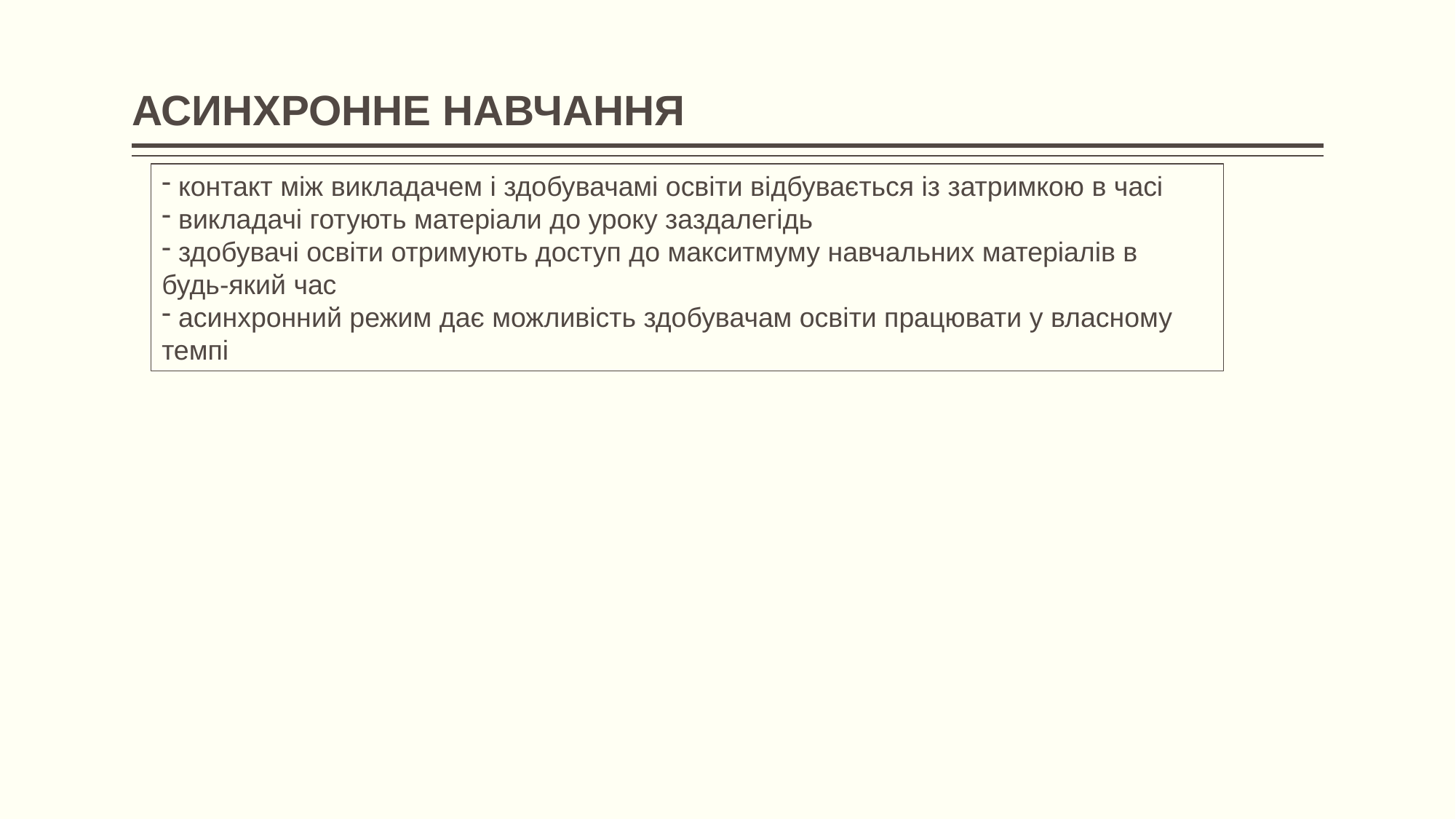

# АСИНХРОННЕ НАВЧАННЯ
 контакт між викладачем і здобувачамі освіти відбувається із затримкою в часі
 викладачі готують матеріали до уроку заздалегідь
 здобувачі освіти отримують доступ до макситмуму навчальних матеріалів в будь-який час
 асинхронний режим дає можливість здобувачам освіти працювати у власному темпі